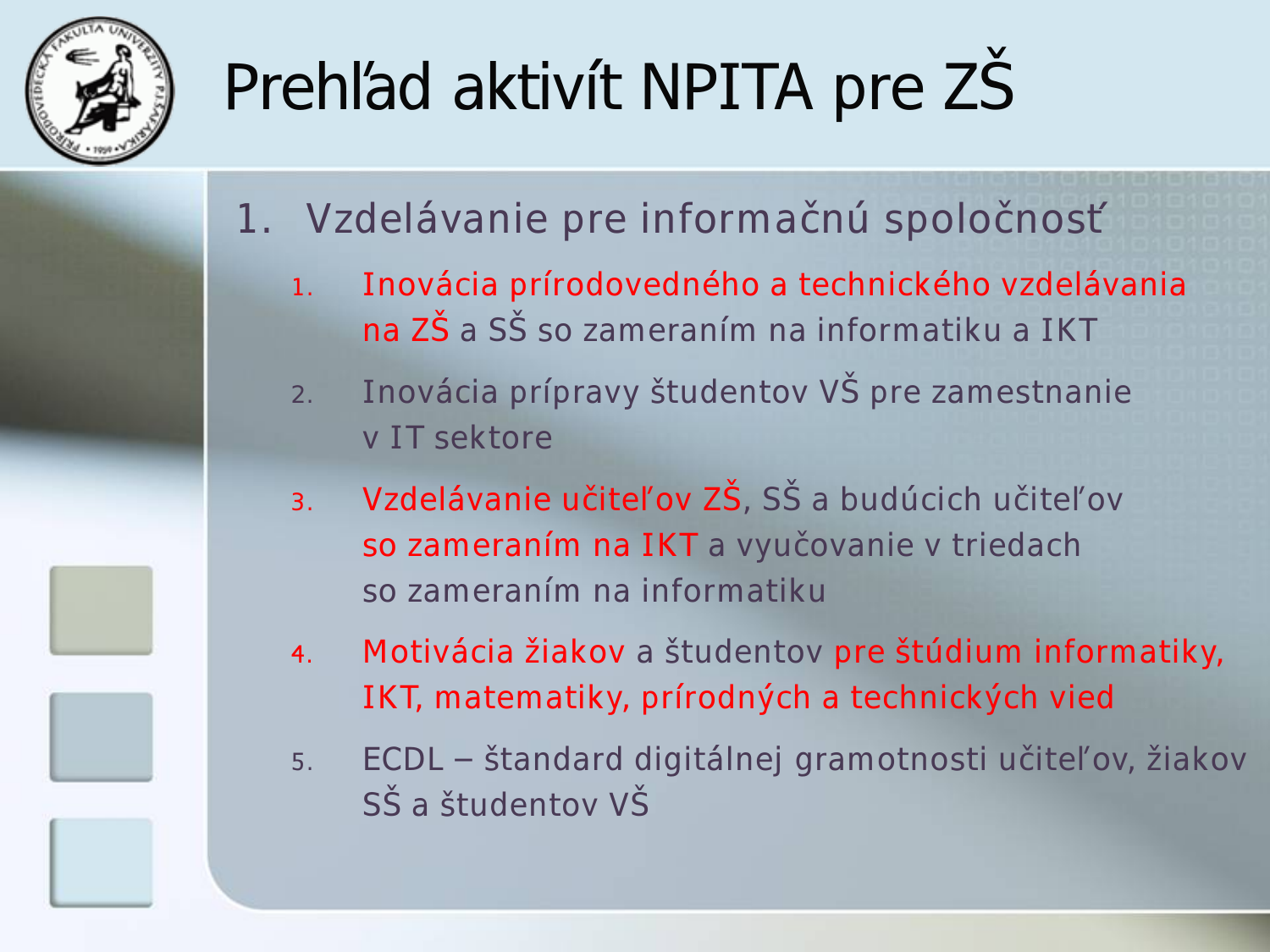

# Prehľad aktivít NPITA pre ZŠ
Vzdelávanie pre informačnú spoločnosť
Inovácia prírodovedného a technického vzdelávania
na ZŠ a SŠ so zameraním na informatiku a IKT
Inovácia prípravy študentov VŠ pre zamestnanie
v IT sektore
Vzdelávanie učiteľov ZŠ, SŠ a budúcich učiteľov
so zameraním na IKT a vyučovanie v triedach
so zameraním na informatiku
Motivácia žiakov a študentov pre štúdium informatiky, IKT, matematiky, prírodných a technických vied
ECDL – štandard digitálnej gramotnosti učiteľov, žiakov SŠ a študentov VŠ